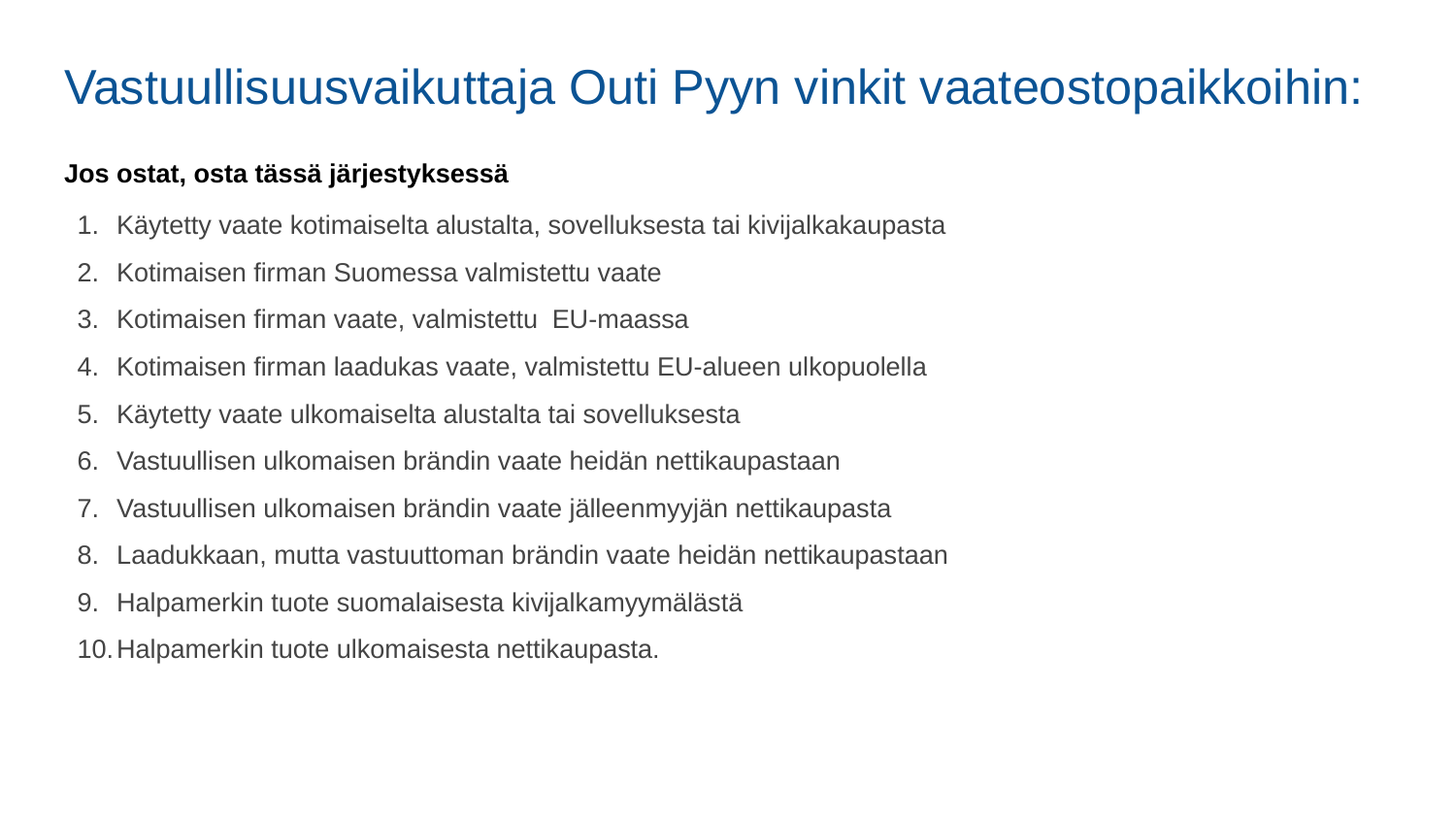

# Vastuullisuusvaikuttaja Outi Pyyn vinkit vaateostopaikkoihin:
Jos ostat, osta tässä järjestyksessä
Käytetty vaate kotimaiselta alustalta, sovelluksesta tai kivijalkakaupasta
Kotimaisen firman Suomessa valmistettu vaate
Kotimaisen firman vaate, valmistettu ­ EU-maassa
Kotimaisen firman laadukas vaate, valmistettu EU-alueen ulkopuolella
Käytetty vaate ulkomaiselta alustalta tai sovelluksesta
Vastuullisen ulkomaisen brändin vaate heidän nettikaupastaan
Vastuullisen ulkomaisen brändin vaate jälleenmyyjän nettikaupasta
Laadukkaan, mutta vastuuttoman brändin vaate heidän netti­kaupastaan
Halpamerkin tuote suomalaisesta kivi­jalkamyymälästä
Halpamerkin tuote ulkomaisesta ­nettikaupasta.